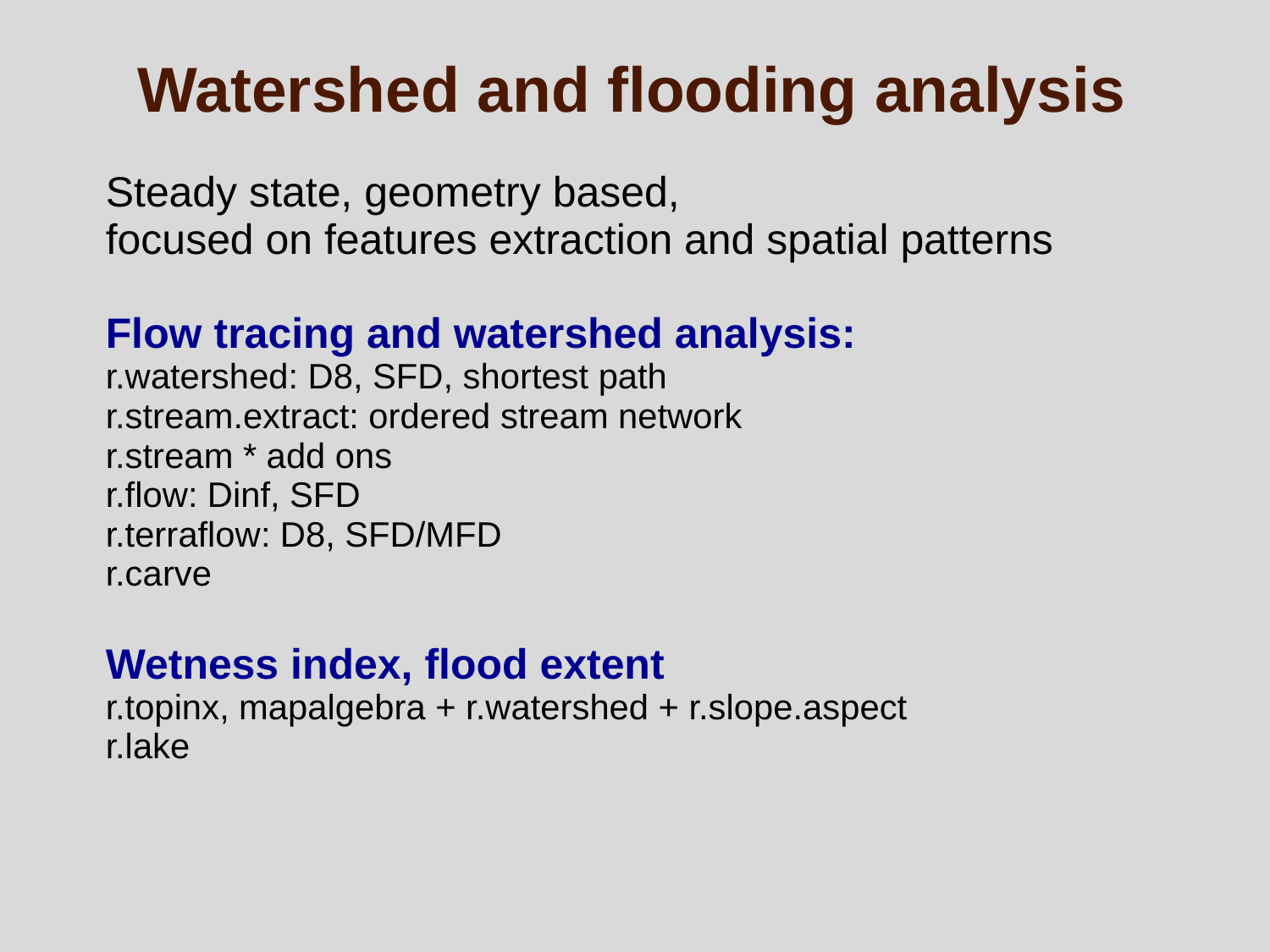

Watershed and flooding analysis
Steady state, geometry based,
focused on features extraction and spatial patterns

Flow tracing and watershed analysis:
r.watershed: D8, SFD, shortest path
r.stream.extract: ordered stream network
r.stream * add ons
r.flow: Dinf, SFD
r.terraflow: D8, SFD/MFD
r.carve

Wetness index, flood extent
r.topinx, mapalgebra + r.watershed + r.slope.aspect
r.lake